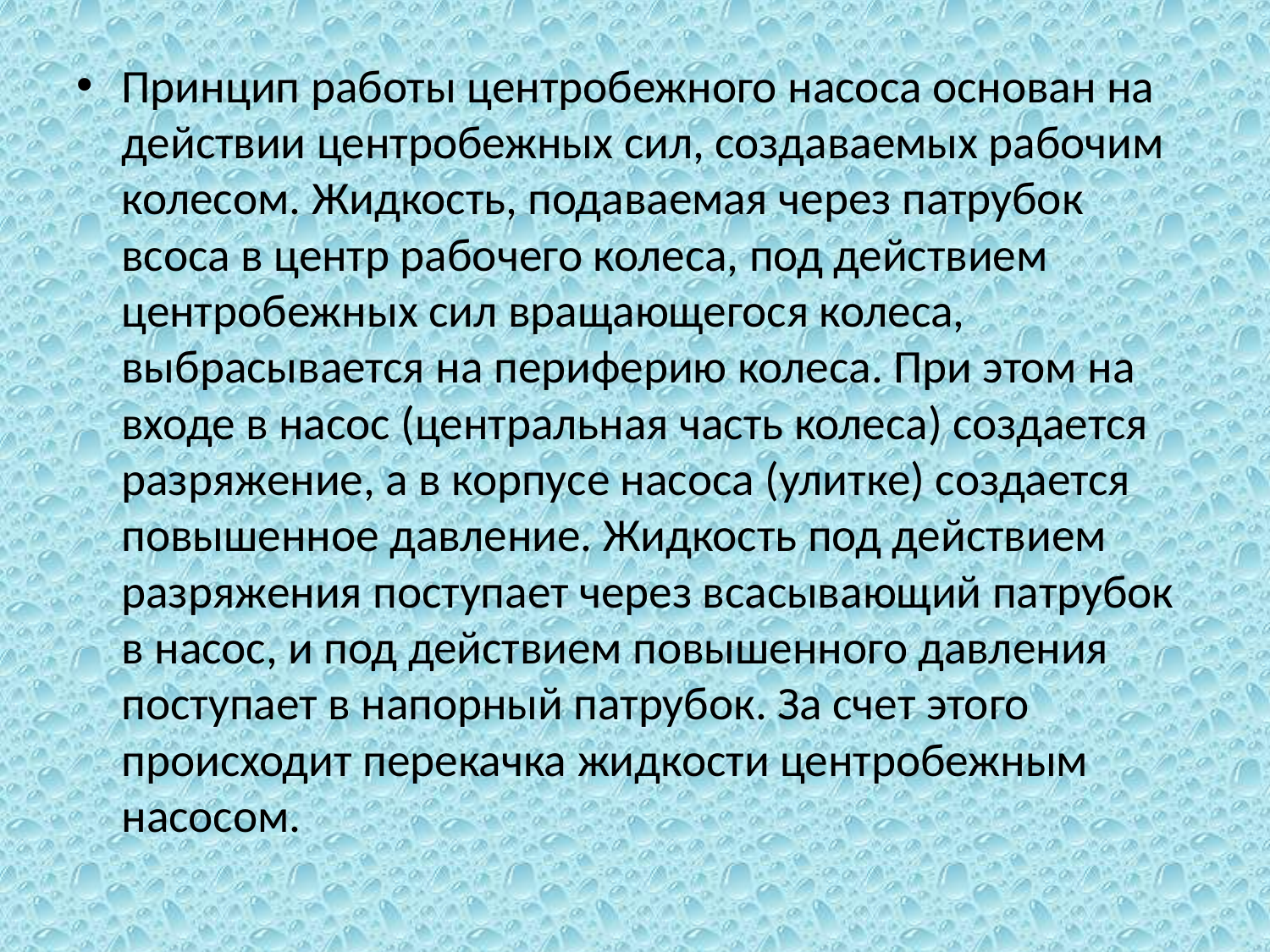

Принцип работы центробежного насоса основан на действии центробежных сил, создаваемых рабочим колесом. Жидкость, подаваемая через патрубок всоса в центр рабочего колеса, под действием центробежных сил вращающегося колеса, выбрасывается на периферию колеса. При этом на входе в насос (центральная часть колеса) создается разряжение, а в корпусе насоса (улитке) создается повышенное давление. Жидкость под действием разряжения поступает через всасывающий патрубок в насос, и под действием повышенного давления поступает в напорный патрубок. За счет этого происходит перекачка жидкости центробежным насосом.